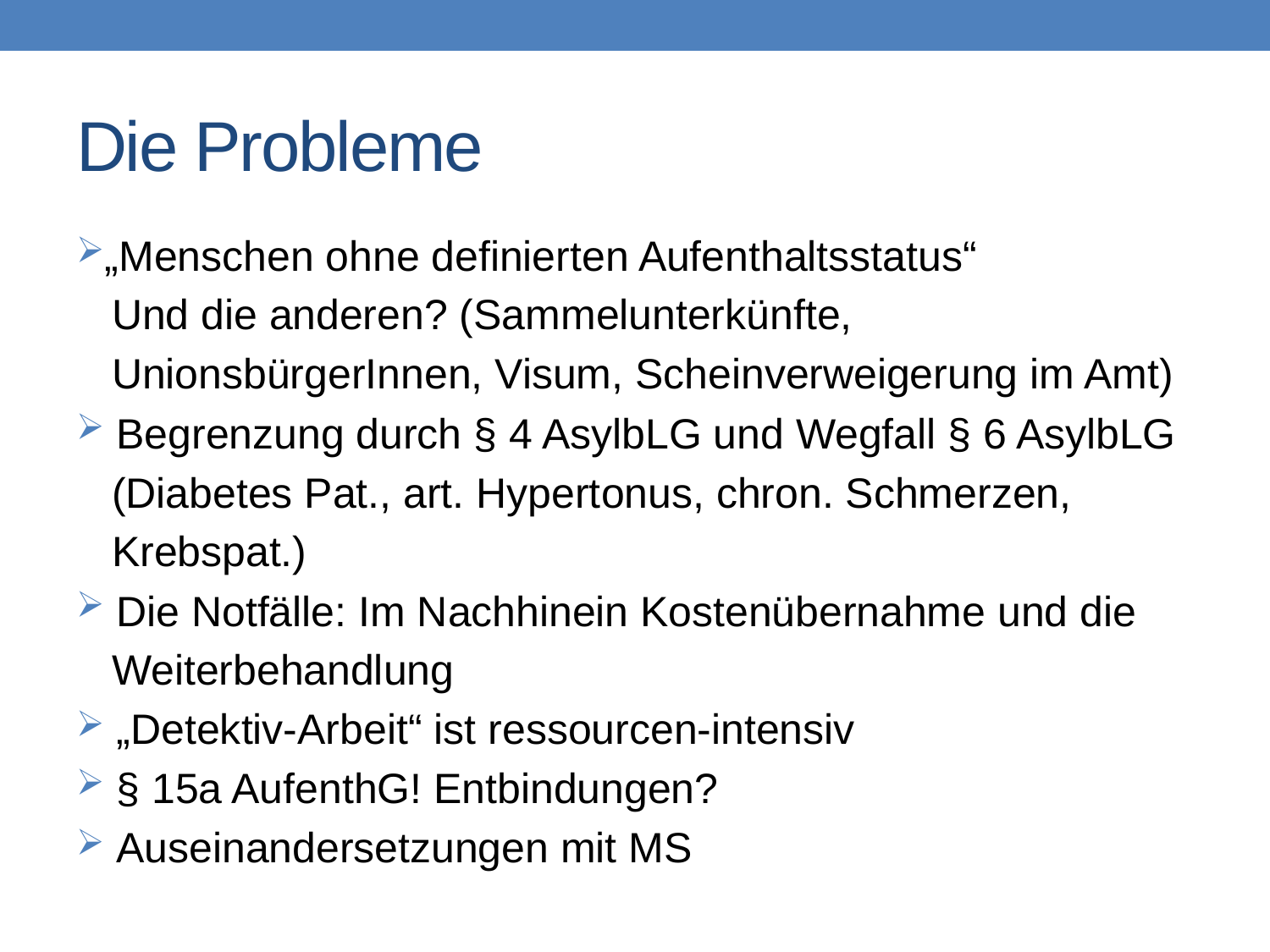

# Die Probleme
„Menschen ohne definierten Aufenthaltsstatus“
   Und die anderen? (Sammelunterkünfte,
   UnionsbürgerInnen, Visum, Scheinverweigerung im Amt)
 Begrenzung durch § 4 AsylbLG und Wegfall § 6 AsylbLG
   (Diabetes Pat., art. Hypertonus, chron. Schmerzen,
   Krebspat.)
 Die Notfälle: Im Nachhinein Kostenübernahme und die
   Weiterbehandlung
 „Detektiv-Arbeit“ ist ressourcen-intensiv
 § 15a AufenthG! Entbindungen?
 Auseinandersetzungen mit MS